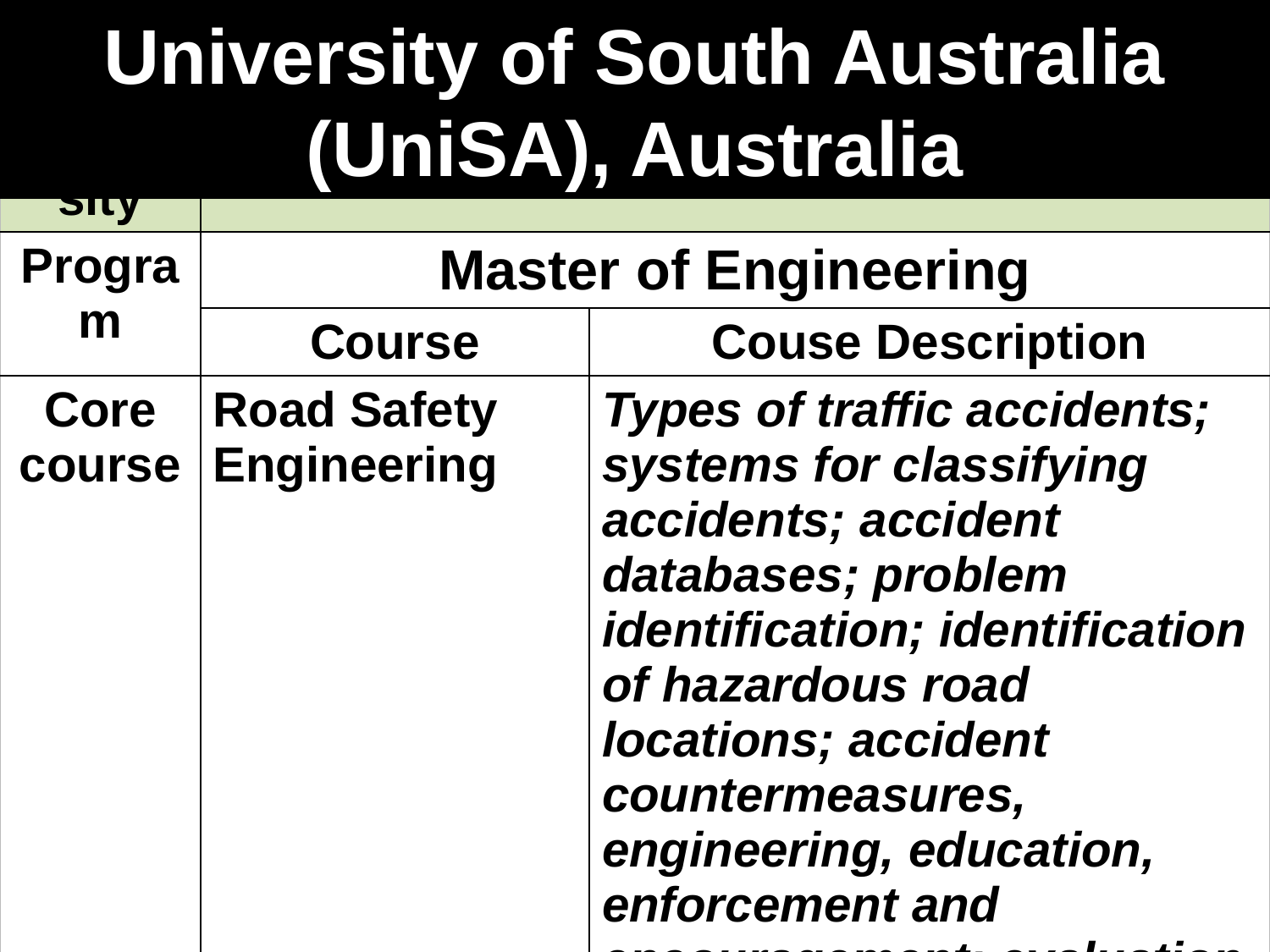

University of South Australia (UniSA), Australia
| University | University of South Australia, Australia |  |
| --- | --- | --- |
| Program | Master of Engineering |  |
|  | Course | Couse Description |
| Core course | Road Safety Engineering | Types of traffic accidents; systems for classifying accidents; accident databases; problem identification; identification of hazardous road locations; accident countermeasures, engineering, education, enforcement and encouragement; evaluation techniques and impact assessment; road safety audit. |